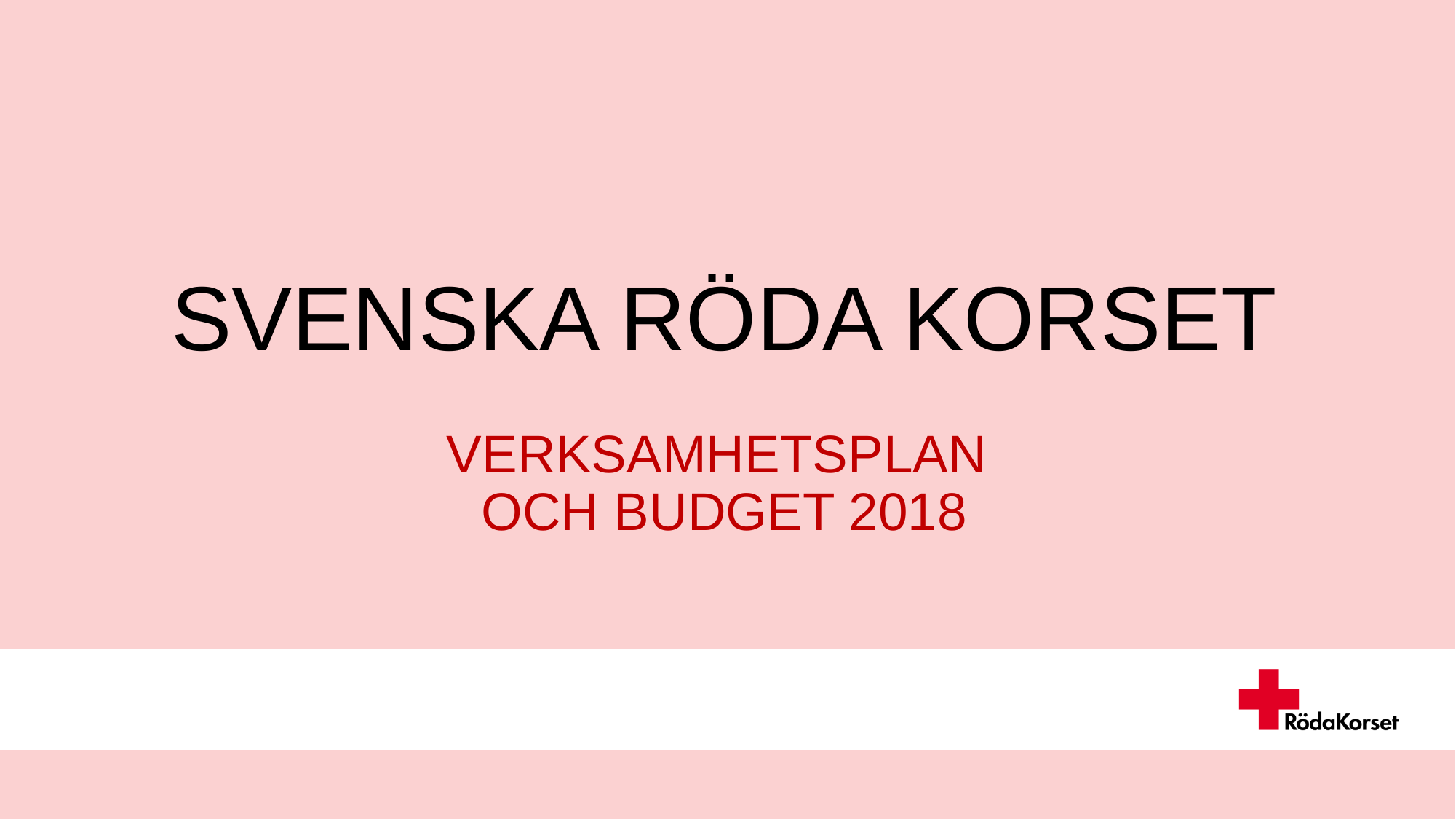

# Svenska röda korset Verksamhetsplan och budget 2018